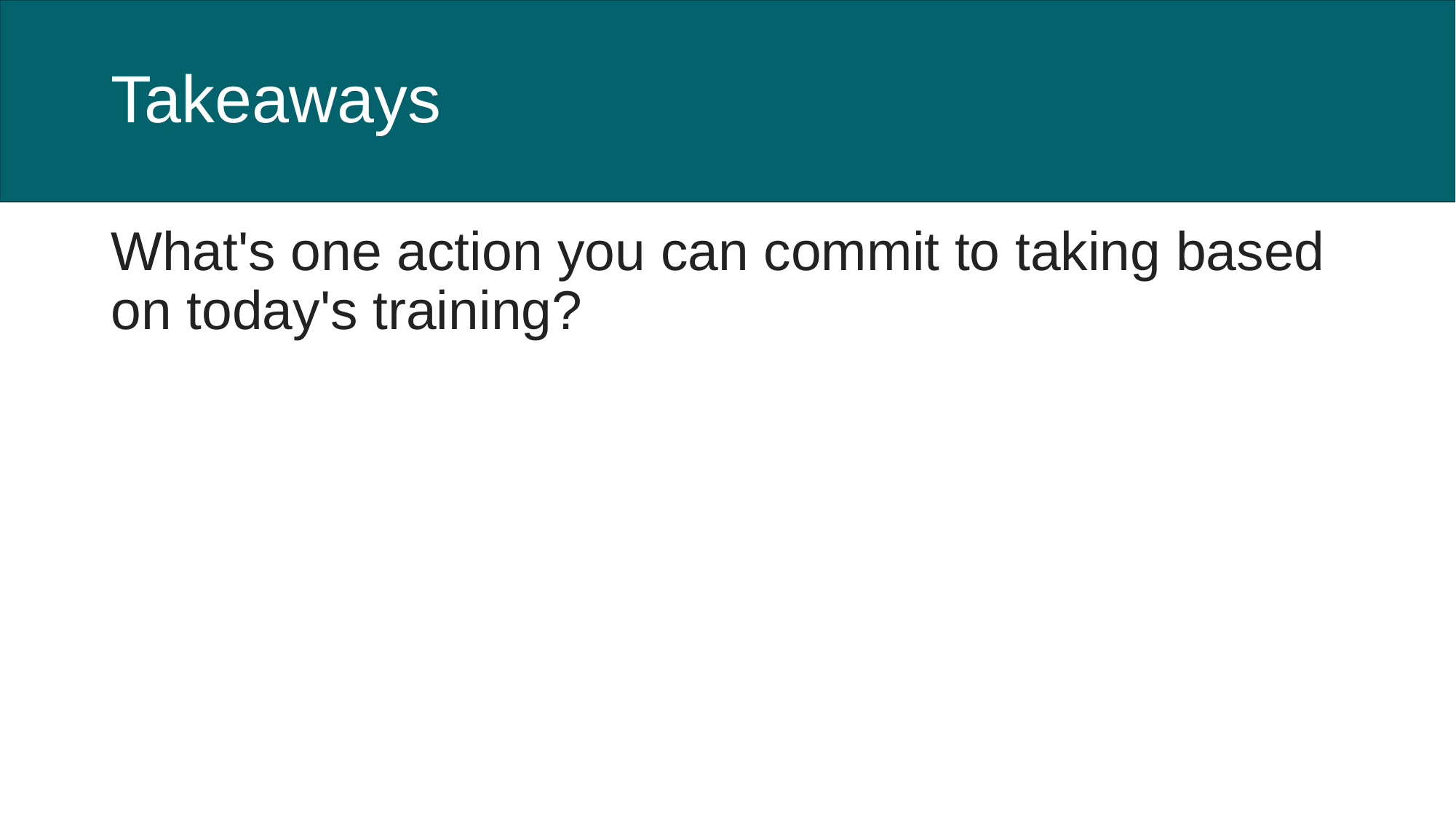

# Takeaways
What's one action you can commit to taking based on today's training?